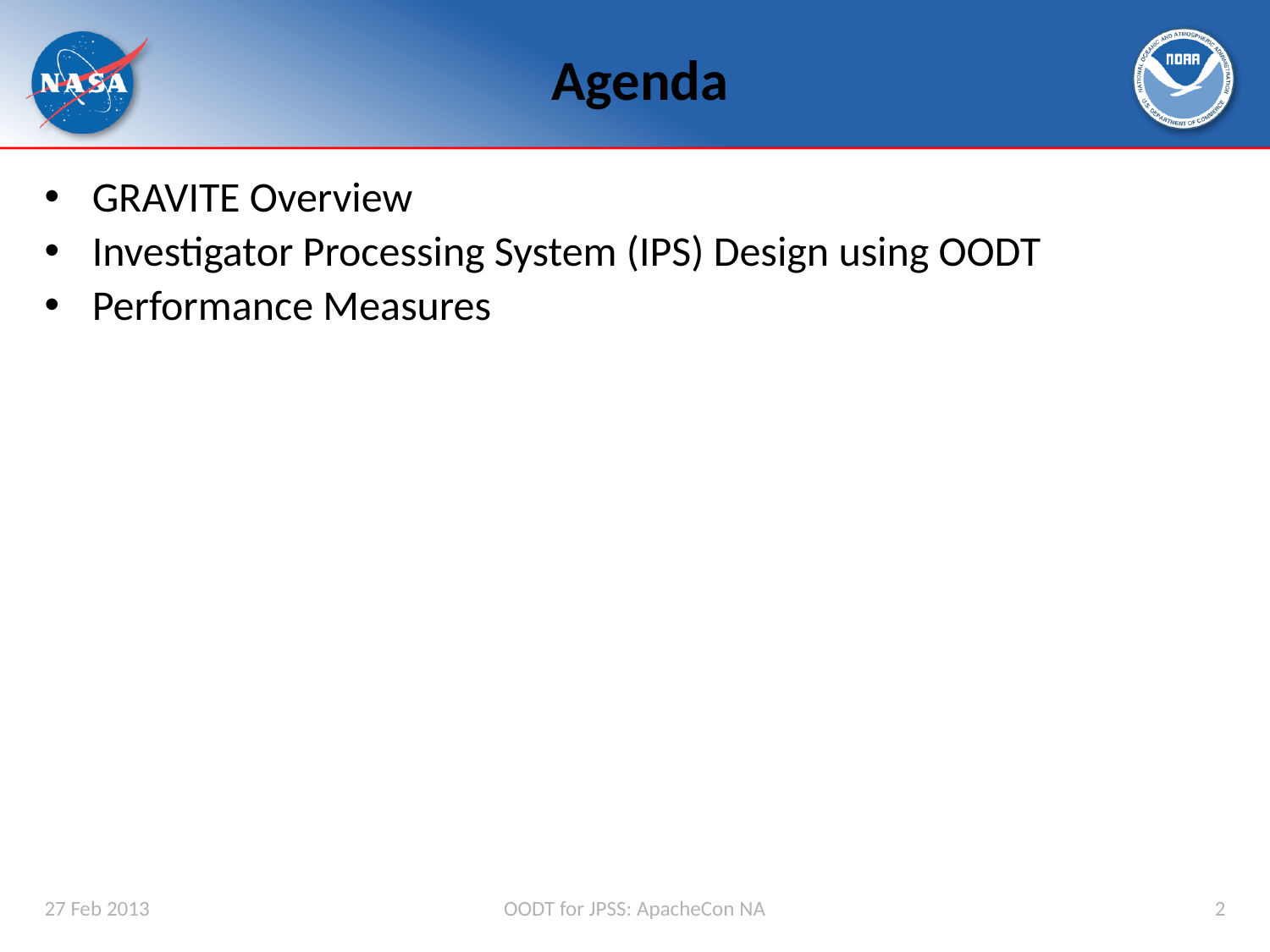

# Agenda
GRAVITE Overview
Investigator Processing System (IPS) Design using OODT
Performance Measures

27 Feb 2013
OODT for JPSS: ApacheCon NA
2